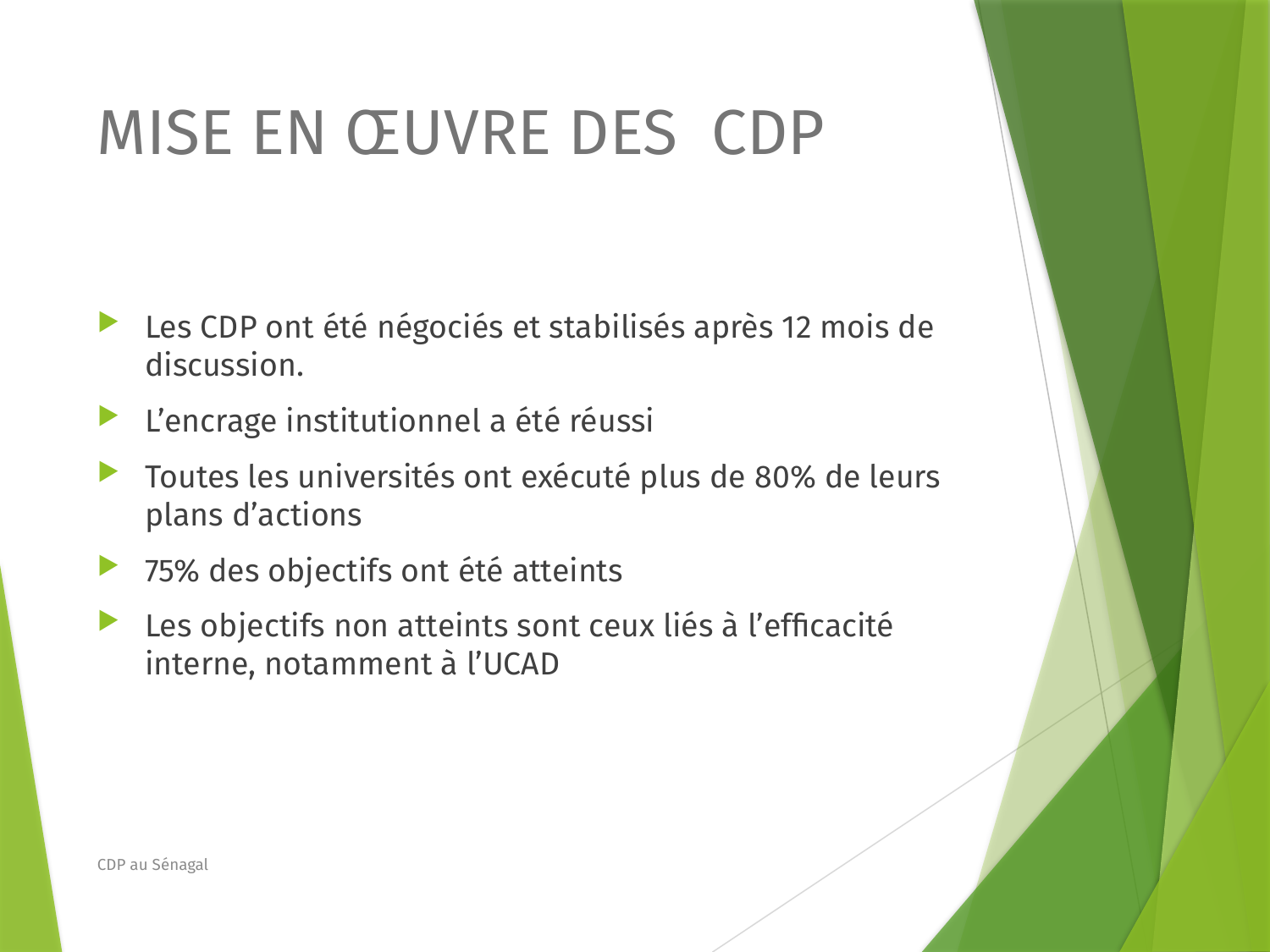

# MISE EN ŒUVRE DES  CDP
Les CDP ont été négociés et stabilisés après 12 mois de discussion.
L’encrage institutionnel a été réussi
Toutes les universités ont exécuté plus de 80% de leurs plans d’actions
75% des objectifs ont été atteints
Les objectifs non atteints sont ceux liés à l’efficacité interne, notamment à l’UCAD
CDP au Sénagal